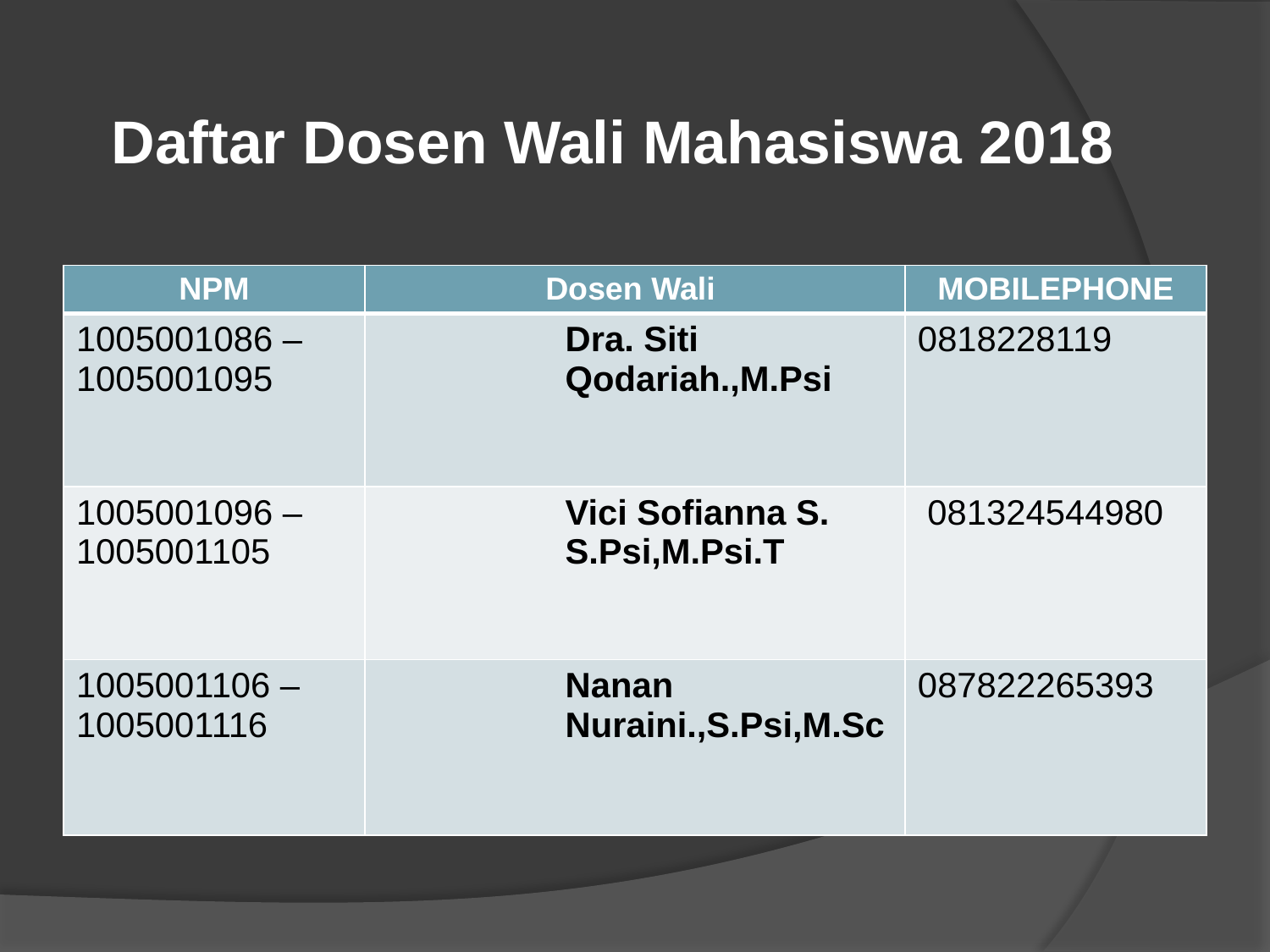

# Daftar Dosen Wali Mahasiswa 2018
| NPM | Dosen Wali | MOBILEPHONE |
| --- | --- | --- |
| 1005001086 – 1005001095 | Dra. Siti Qodariah.,M.Psi | 0818228119 |
| 1005001096 – 1005001105 | Vici Sofianna S. S.Psi,M.Psi.T | 081324544980 |
| 1005001106 – 1005001116 | Nanan Nuraini.,S.Psi,M.Sc | 087822265393 |